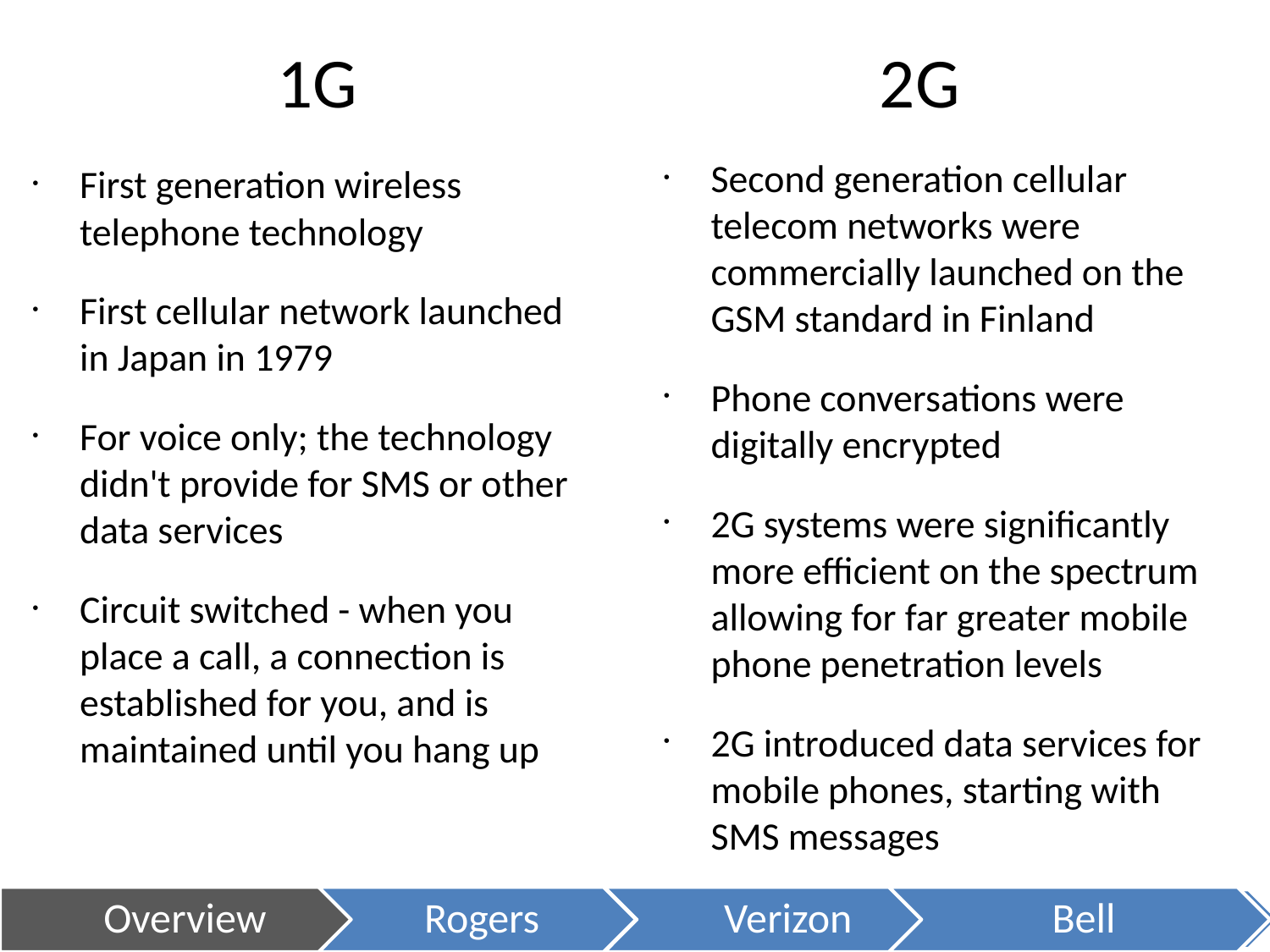

# 1G
2G
Second generation cellular telecom networks were commercially launched on the GSM standard in Finland
Phone conversations were digitally encrypted
2G systems were significantly more efficient on the spectrum allowing for far greater mobile phone penetration levels
2G introduced data services for mobile phones, starting with SMS messages
First generation wireless telephone technology
First cellular network launched in Japan in 1979
For voice only; the technology didn't provide for SMS or other data services
Circuit switched - when you place a call, a connection is established for you, and is maintained until you hang up

Overview

Rogers

Verizon

Bell

Overview

Rogers

Verizon

Bell